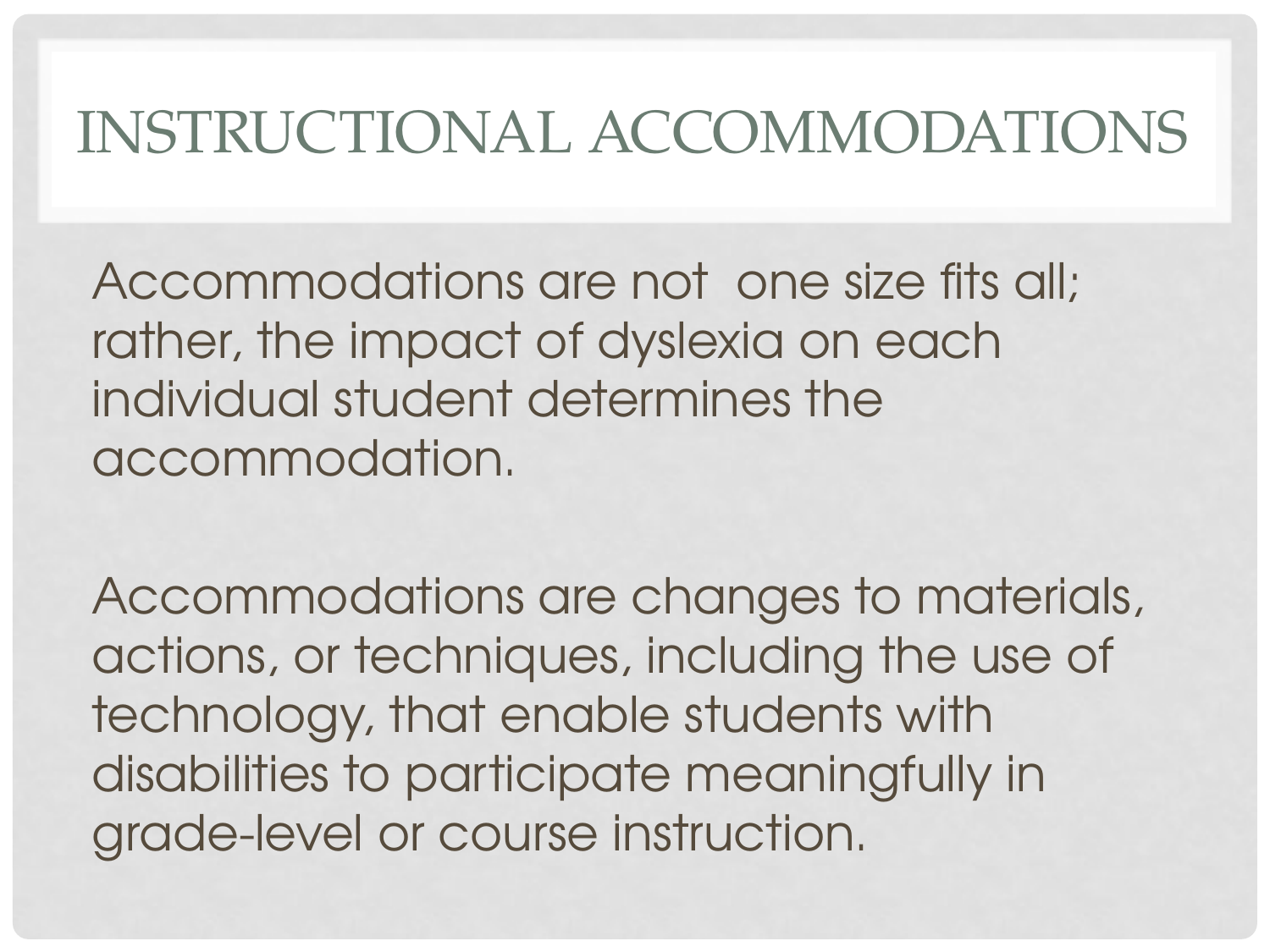

# Instructional Accommodations
Accommodations are not  one size fits all; rather, the impact of dyslexia on each individual student determines the accommodation.

Accommodations are changes to materials, actions, or techniques, including the use of technology, that enable students with disabilities to participate meaningfully in grade-level or course instruction.